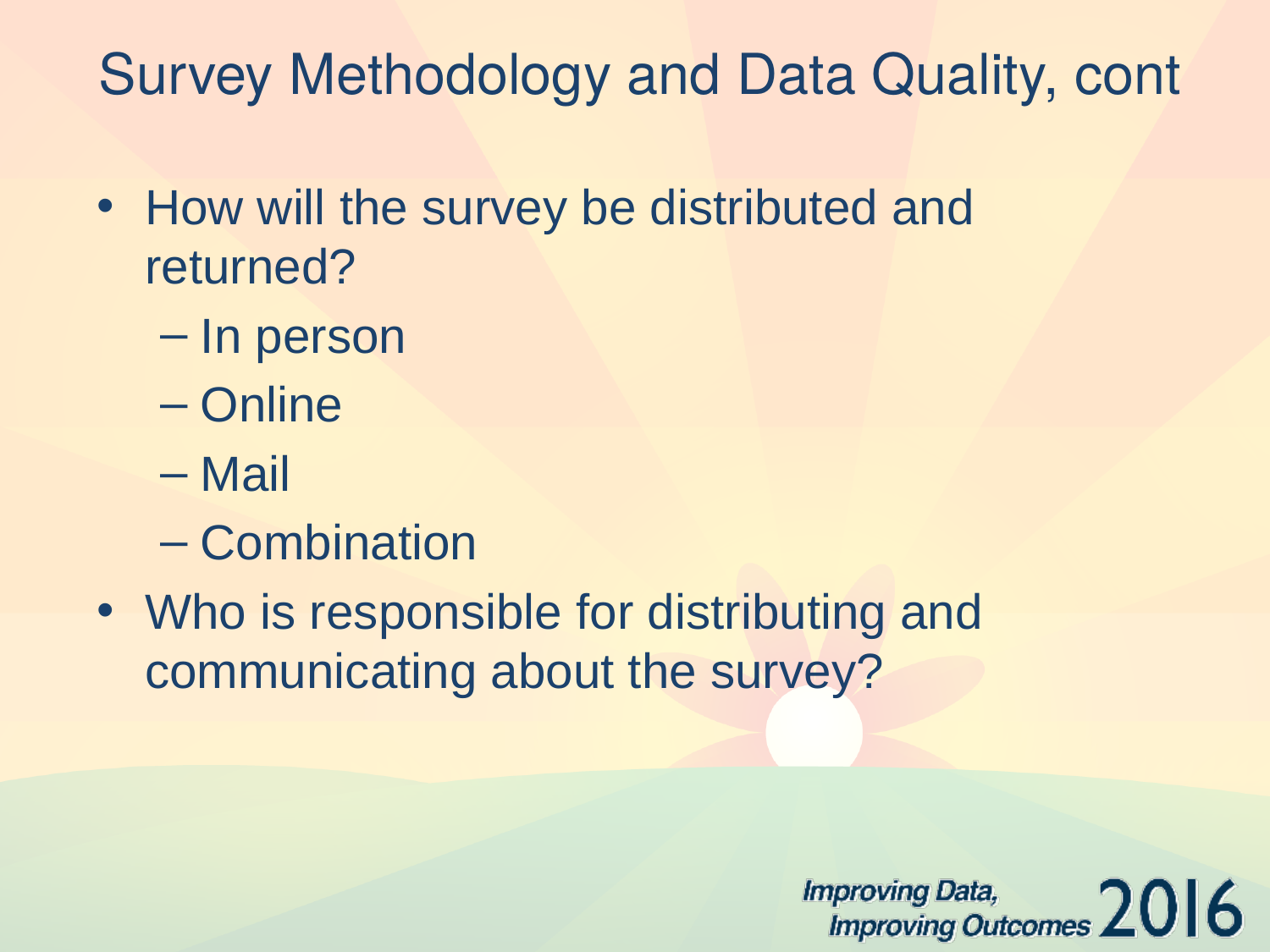

# Survey Methodology and Data Quality, cont
How will the survey be distributed and returned?
In person
Online
Mail
Combination
Who is responsible for distributing and communicating about the survey?